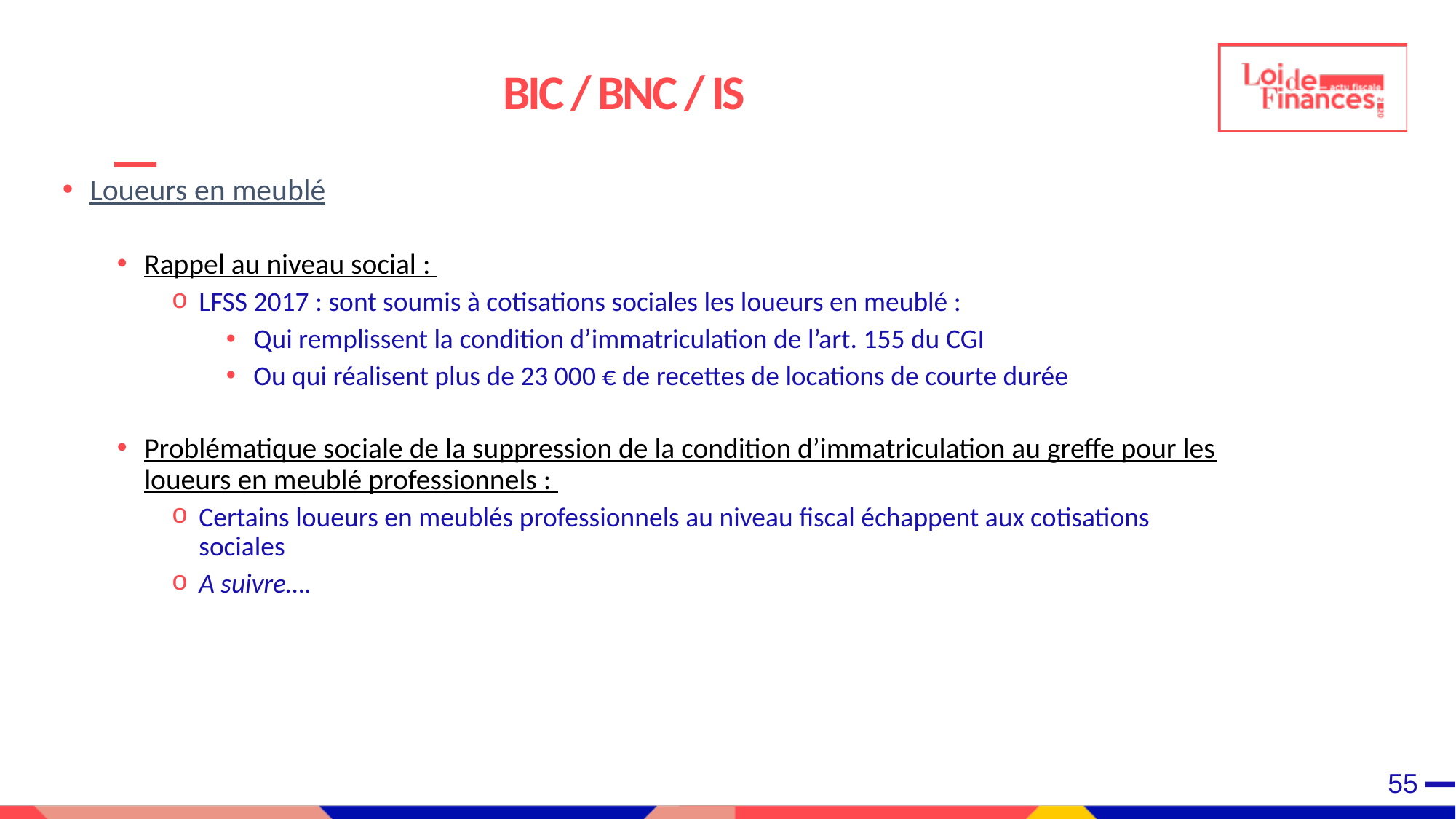

# BIC / BNC / IS
Loueurs en meublé

Rappel au niveau social :
LFSS 2017 : sont soumis à cotisations sociales les loueurs en meublé :
Qui remplissent la condition d’immatriculation de l’art. 155 du CGI
Ou qui réalisent plus de 23 000 € de recettes de locations de courte durée

Problématique sociale de la suppression de la condition d’immatriculation au greffe pour les loueurs en meublé professionnels :
Certains loueurs en meublés professionnels au niveau fiscal échappent aux cotisations sociales
A suivre….